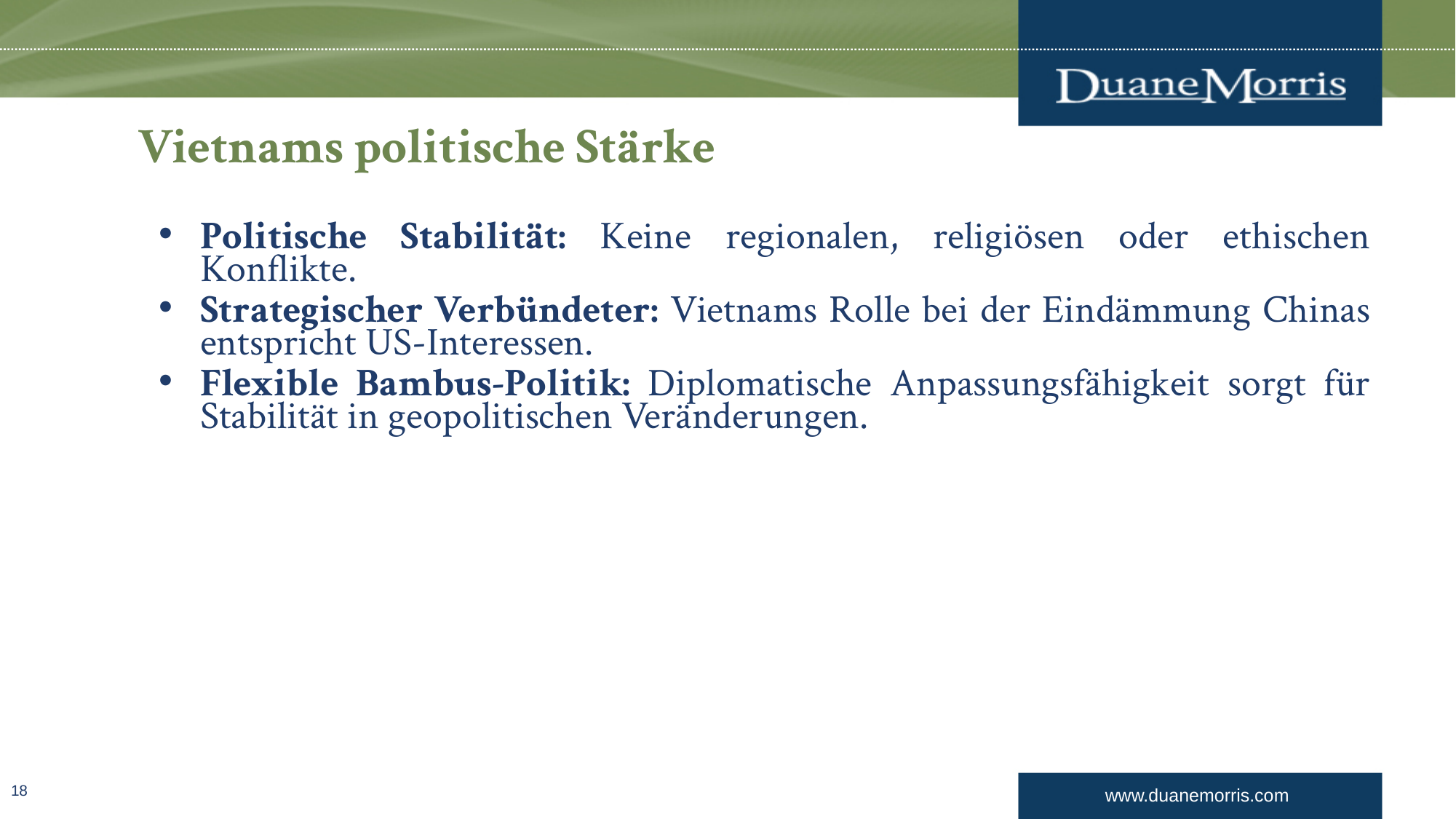

# Vietnams politische Stärke
Politische Stabilität: Keine regionalen, religiösen oder ethischen Konflikte.
Strategischer Verbündeter: Vietnams Rolle bei der Eindämmung Chinas entspricht US-Interessen.
Flexible Bambus-Politik: Diplomatische Anpassungsfähigkeit sorgt für Stabilität in geopolitischen Veränderungen.

18